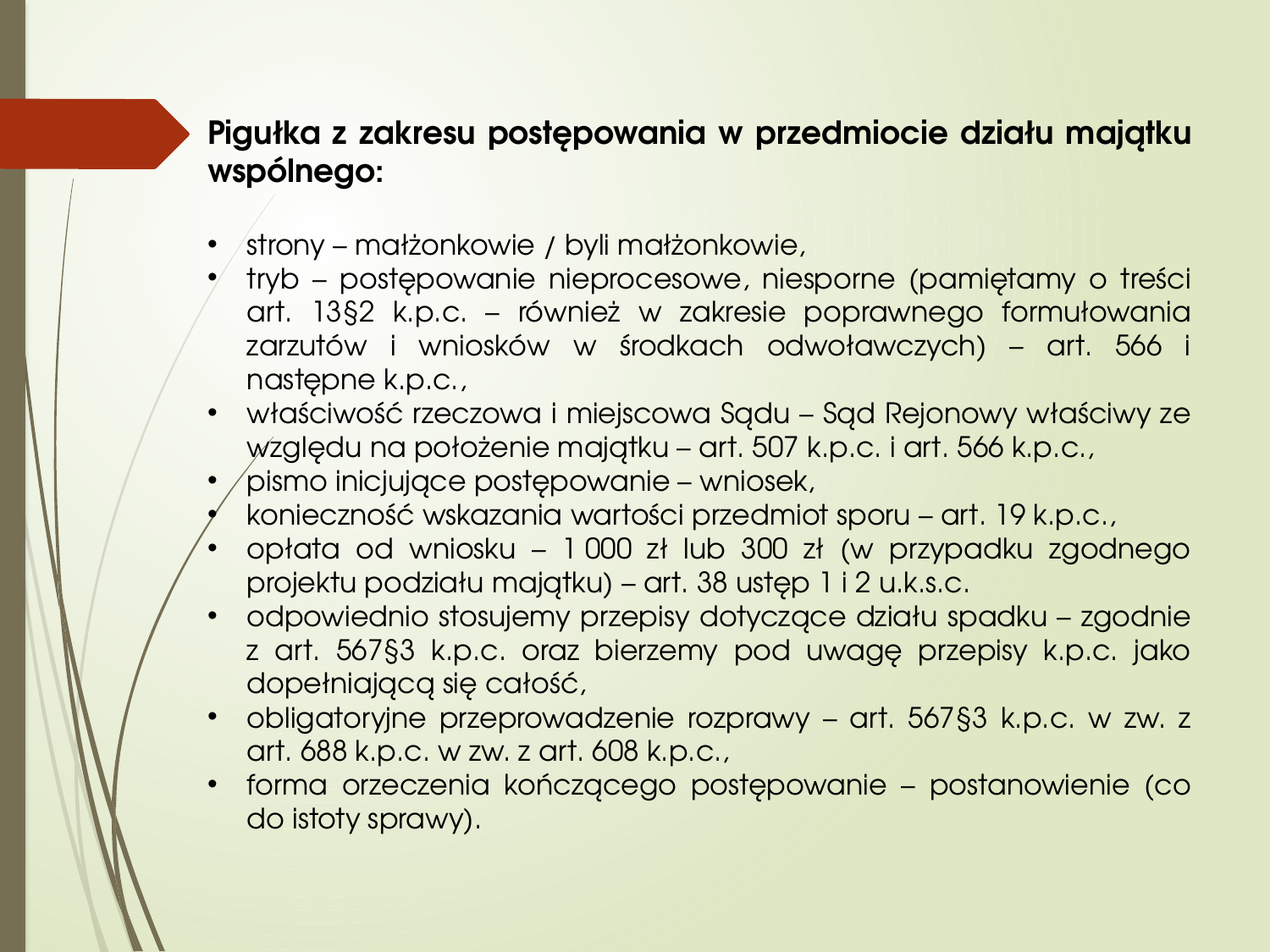

Pigułka z zakresu postępowania w przedmiocie działu majątku wspólnego:

strony – małżonkowie / byli małżonkowie,
tryb – postępowanie nieprocesowe, niesporne (pamiętamy o treści art. 13§2 k.p.c. – również w zakresie poprawnego formułowania zarzutów i wniosków w środkach odwoławczych) – art. 566 i następne k.p.c.,
właściwość rzeczowa i miejscowa Sądu – Sąd Rejonowy właściwy ze względu na położenie majątku – art. 507 k.p.c. i art. 566 k.p.c.,
pismo inicjujące postępowanie – wniosek,
konieczność wskazania wartości przedmiot sporu – art. 19 k.p.c.,
opłata od wniosku – 1 000 zł lub 300 zł (w przypadku zgodnego projektu podziału majątku) – art. 38 ustęp 1 i 2 u.k.s.c.
odpowiednio stosujemy przepisy dotyczące działu spadku – zgodnie z art. 567§3 k.p.c. oraz bierzemy pod uwagę przepisy k.p.c. jako dopełniającą się całość,
obligatoryjne przeprowadzenie rozprawy – art. 567§3 k.p.c. w zw. z art. 688 k.p.c. w zw. z art. 608 k.p.c.,
forma orzeczenia kończącego postępowanie – postanowienie (co do istoty sprawy).